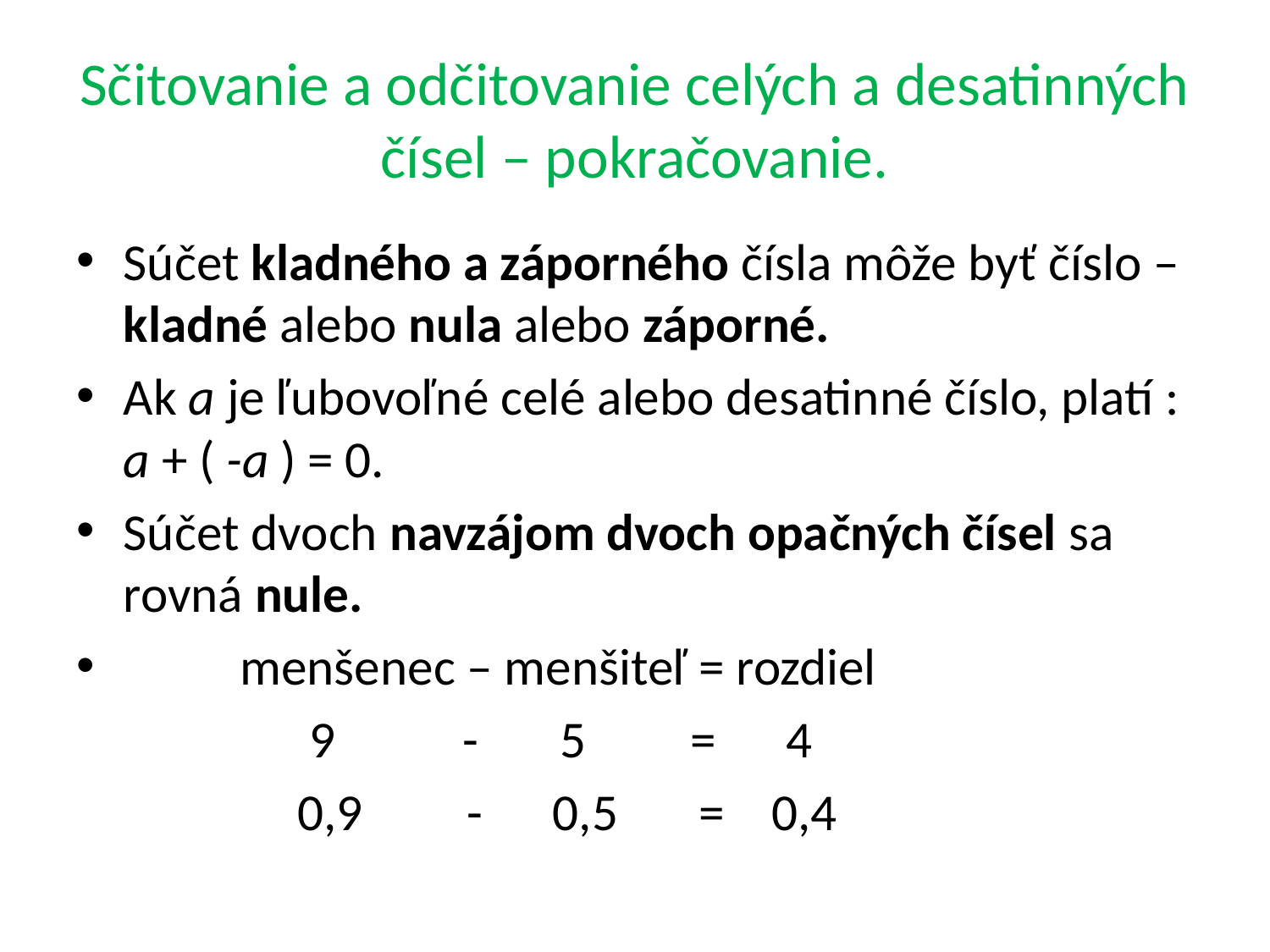

# Sčitovanie a odčitovanie celých a desatinných čísel – pokračovanie.
Súčet kladného a záporného čísla môže byť číslo – kladné alebo nula alebo záporné.
Ak a je ľubovoľné celé alebo desatinné číslo, platí : a + ( -a ) = 0.
Súčet dvoch navzájom dvoch opačných čísel sa rovná nule.
          menšenec – menšiteľ = rozdiel
                    9           -       5         =      4
                   0,9         -      0,5       =    0,4